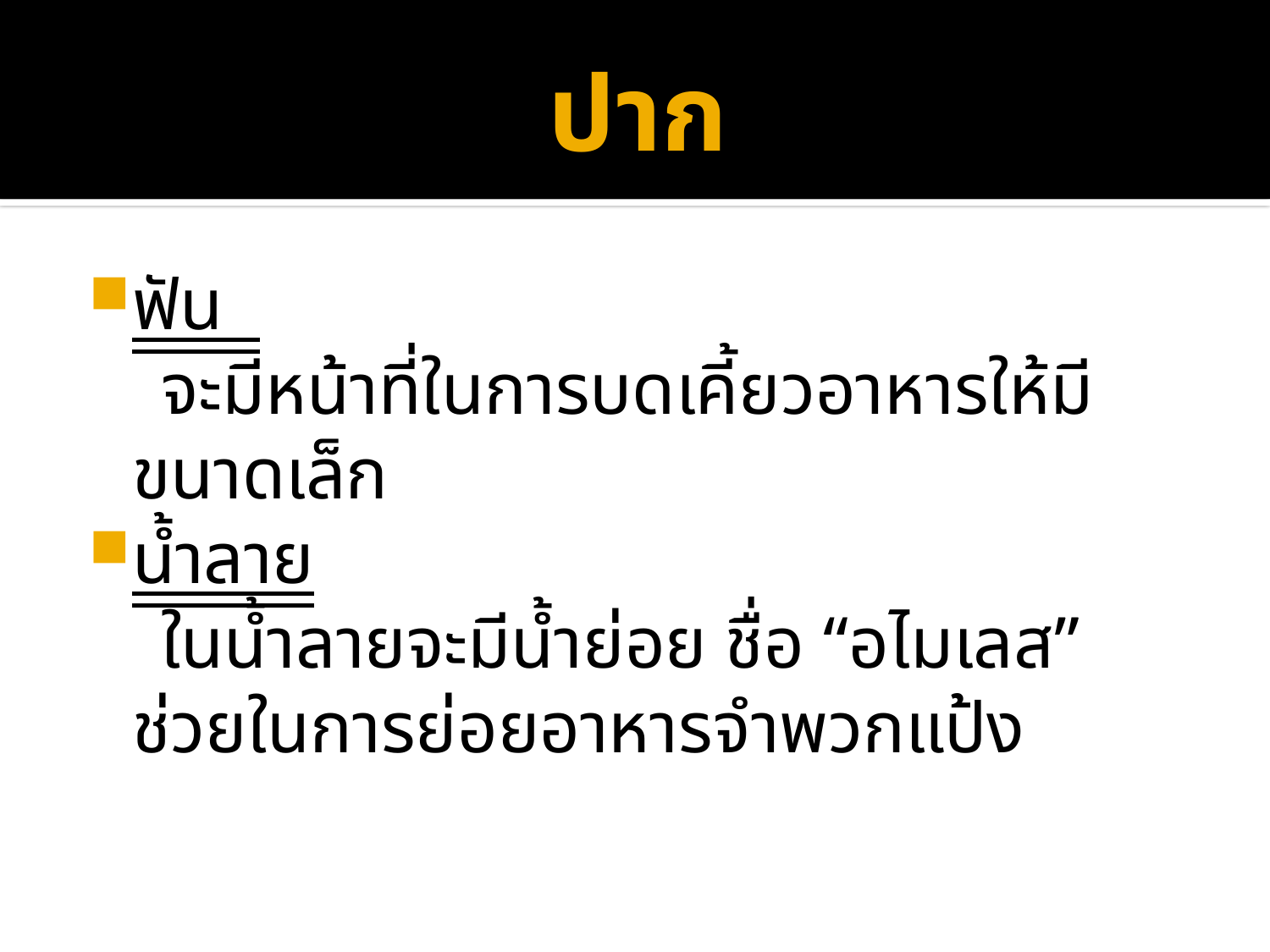

# ปาก
ฟัน
    จะมีหน้าที่ในการบดเคี้ยวอาหารให้มีขนาดเล็ก
น้ำลาย
    ในน้ำลายจะมีน้ำย่อย ชื่อ “อไมเลส” ช่วยในการย่อยอาหารจำพวกแป้ง